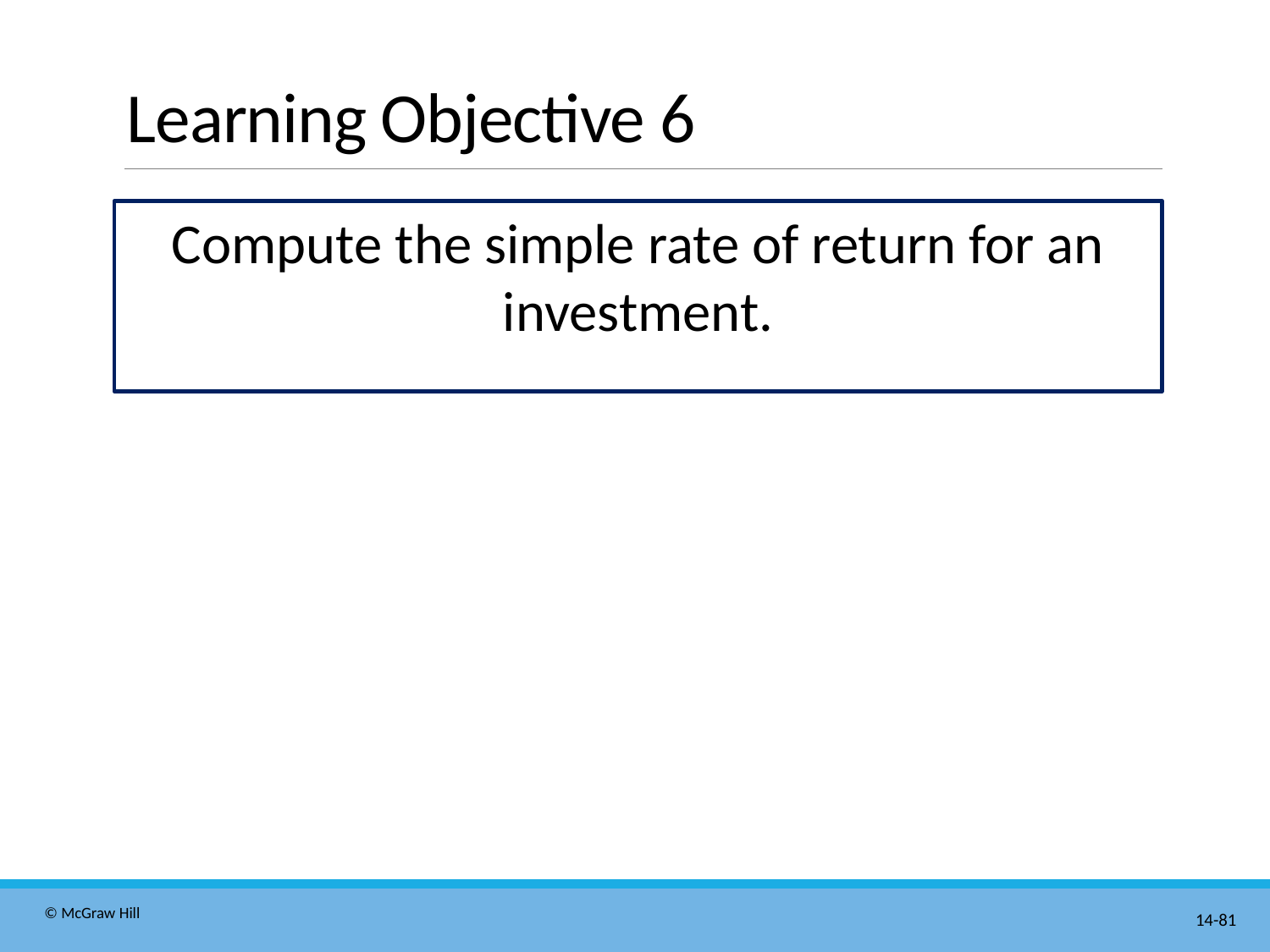

# Learning Objective 6
Compute the simple rate of return for an investment.